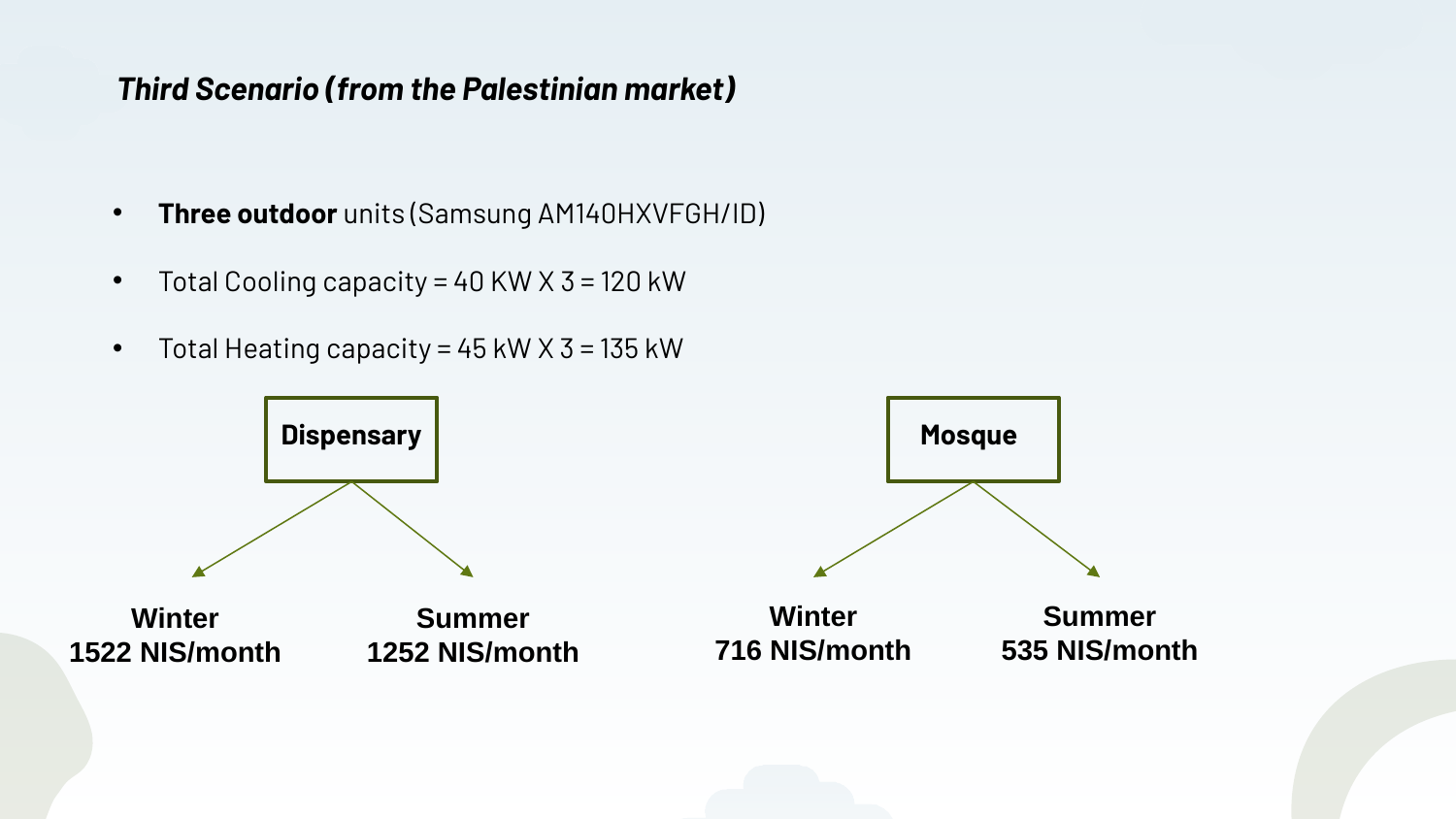

Third Scenario (from the Palestinian market)

Three outdoor units (Samsung AM140HXVFGH/ID)
Total Cooling capacity = 40 KW X 3 = 120 kW
Total Heating capacity = 45 kW X 3 = 135 kW

Mosque
Dispensary
Winter
716 NIS/month
Summer
535 NIS/month
Summer
1252 NIS/month
Winter
1522 NIS/month